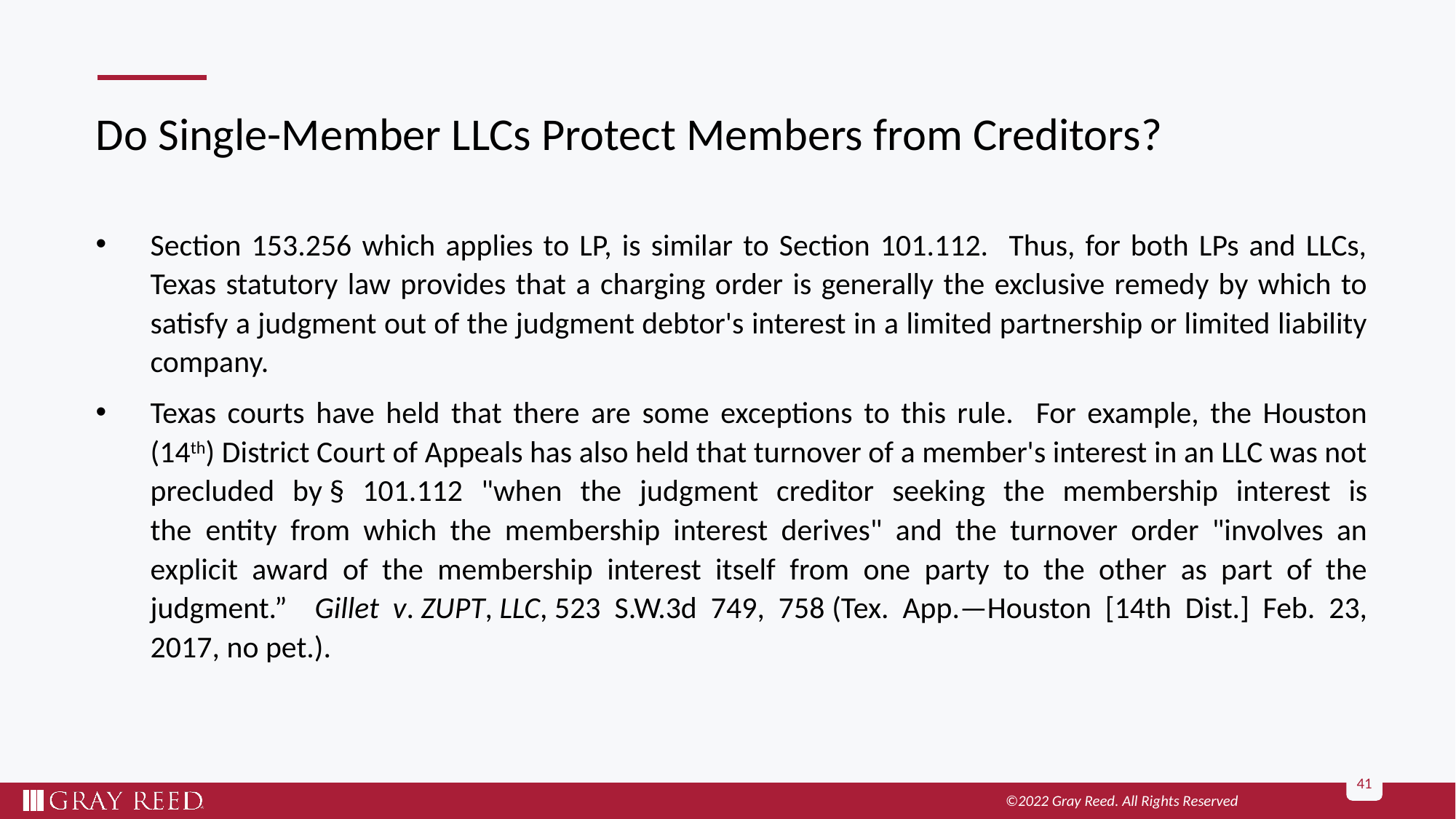

# Do Single-Member LLCs Protect Members from Creditors?
Section 153.256 which applies to LP, is similar to Section 101.112.  Thus, for both LPs and LLCs, Texas statutory law provides that a charging order is generally the exclusive remedy by which to satisfy a judgment out of the judgment debtor's interest in a limited partnership or limited liability company.
Texas courts have held that there are some exceptions to this rule.  For example, the Houston (14th) District Court of Appeals has also held that turnover of a member's interest in an LLC was not precluded by § 101.112 "when the judgment creditor seeking the membership interest is the  entity from which the membership interest derives" and the turnover order "involves an explicit award of the membership interest itself from one party to the other as part of the judgment.”  Gillet v. ZUPT, LLC, 523 S.W.3d 749, 758 (Tex. App.—Houston [14th Dist.] Feb. 23, 2017, no pet.).
41
©2022 Gray Reed. All Rights Reserved